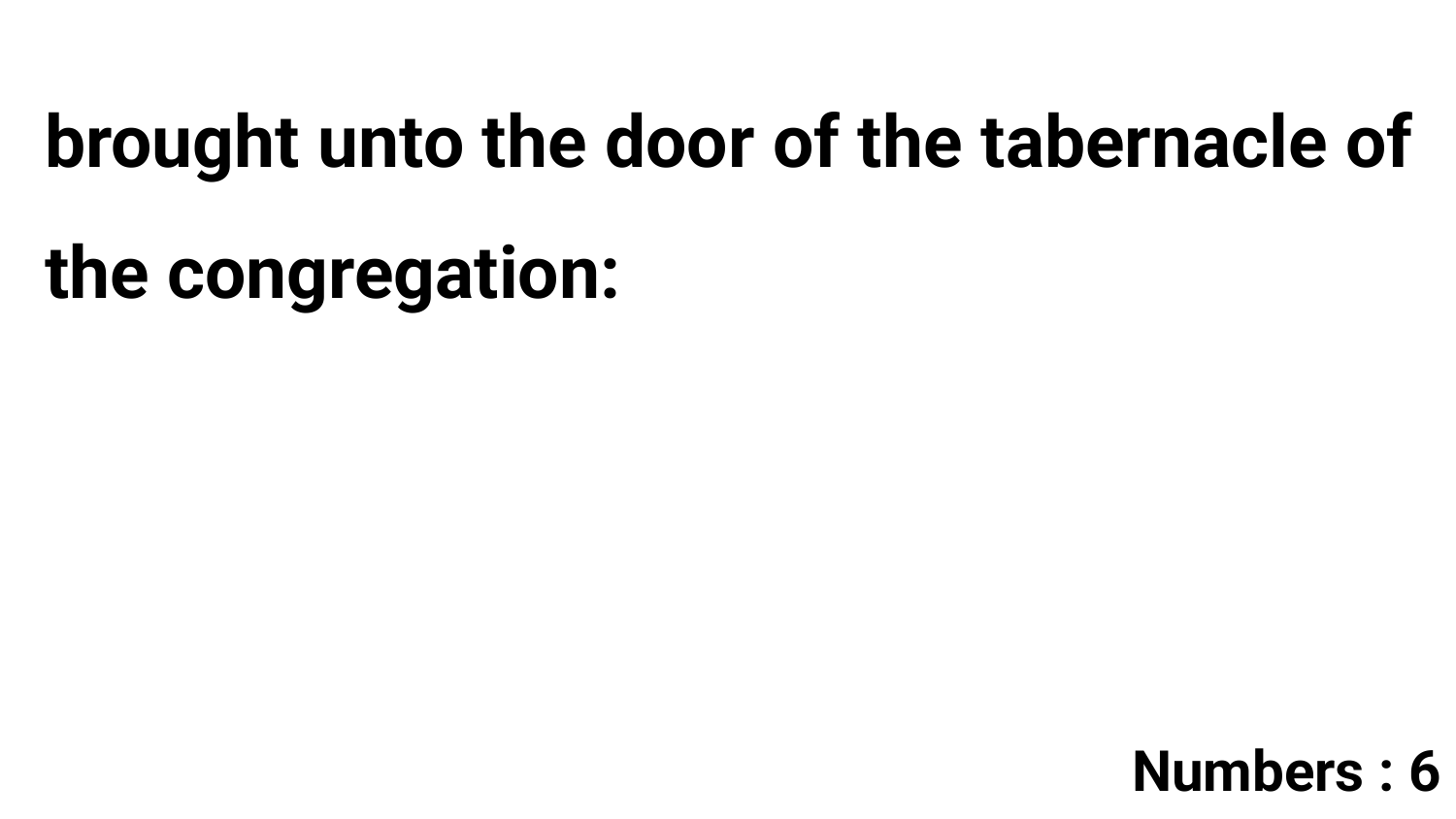

brought unto the door of the tabernacle of the congregation:
Numbers : 6